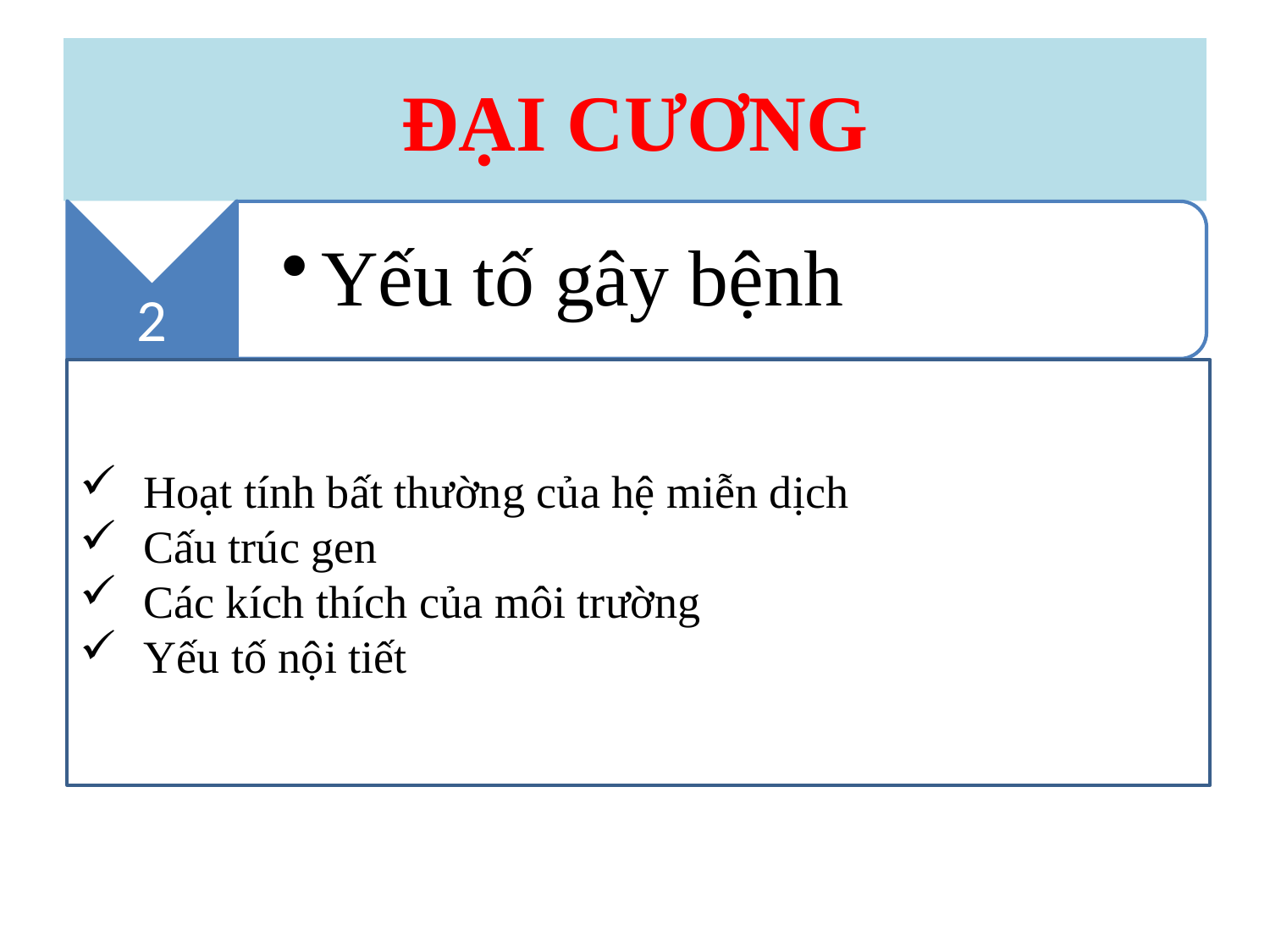

# ĐẠI CƯƠNG
2
Yếu tố gây bệnh

Hoạt tính bất thường của hệ miễn dịch
Cấu trúc gen
Các kích thích của môi trường
Yếu tố nội tiết